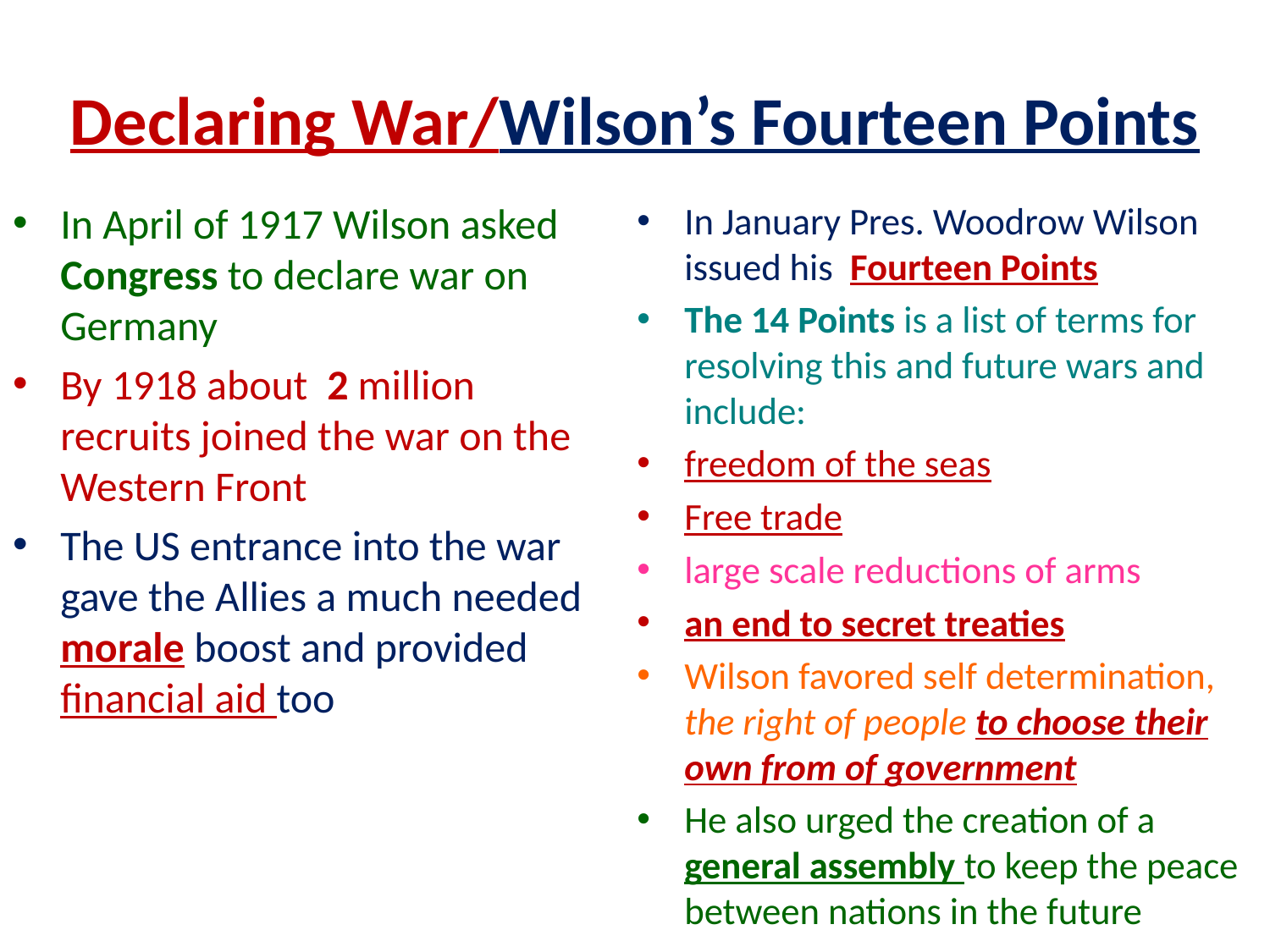

# Declaring War/Wilson’s Fourteen Points
In April of 1917 Wilson asked Congress to declare war on Germany
By 1918 about  2 million recruits joined the war on the Western Front
The US entrance into the war gave the Allies a much needed  morale boost and provided financial aid too
In January Pres. Woodrow Wilson issued his  Fourteen Points
The 14 Points is a list of terms for resolving this and future wars and include:
freedom of the seas
Free trade
large scale reductions of arms
an end to secret treaties
Wilson favored self determination, the right of people to choose their own from of government
He also urged the creation of a general assembly to keep the peace between nations in the future